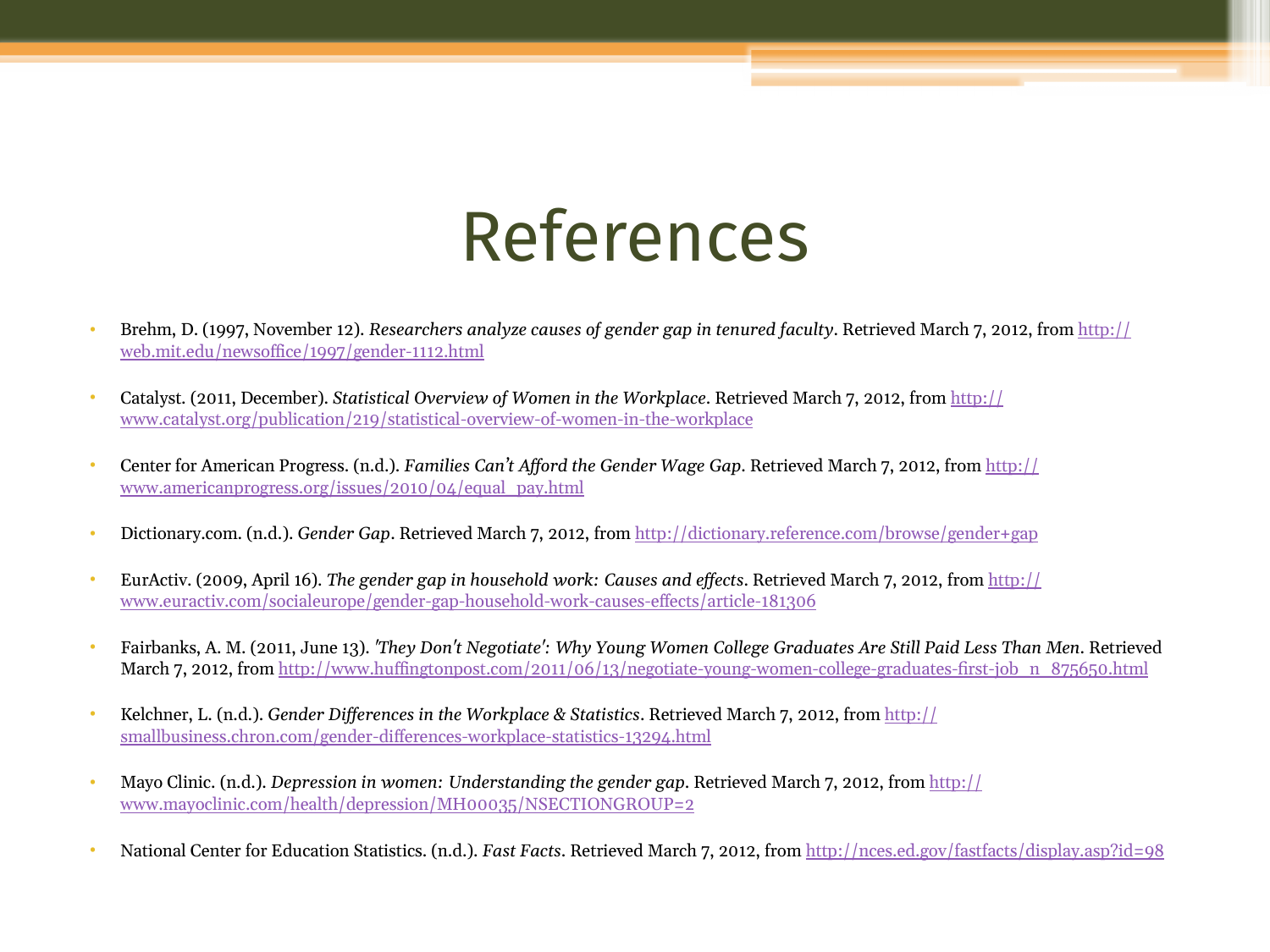

# References
Brehm, D. (1997, November 12). Researchers analyze causes of gender gap in tenured faculty. Retrieved March 7, 2012, from http://web.mit.edu/newsoffice/1997/gender-1112.html

Catalyst. (2011, December). Statistical Overview of Women in the Workplace. Retrieved March 7, 2012, from http://www.catalyst.org/publication/219/statistical-overview-of-women-in-the-workplace

Center for American Progress. (n.d.). Families Can’t Afford the Gender Wage Gap. Retrieved March 7, 2012, from http://www.americanprogress.org/issues/2010/04/equal_pay.html

Dictionary.com. (n.d.). Gender Gap. Retrieved March 7, 2012, from http://dictionary.reference.com/browse/gender+gap

EurActiv. (2009, April 16). The gender gap in household work: Causes and effects. Retrieved March 7, 2012, from http://www.euractiv.com/socialeurope/gender-gap-household-work-causes-effects/article-181306

Fairbanks, A. M. (2011, June 13). 'They Don't Negotiate': Why Young Women College Graduates Are Still Paid Less Than Men. Retrieved March 7, 2012, from http://www.huffingtonpost.com/2011/06/13/negotiate-young-women-college-graduates-first-job_n_875650.html

Kelchner, L. (n.d.). Gender Differences in the Workplace & Statistics. Retrieved March 7, 2012, from http://smallbusiness.chron.com/gender-differences-workplace-statistics-13294.html

Mayo Clinic. (n.d.). Depression in women: Understanding the gender gap. Retrieved March 7, 2012, from http://www.mayoclinic.com/health/depression/MH00035/NSECTIONGROUP=2

National Center for Education Statistics. (n.d.). Fast Facts. Retrieved March 7, 2012, from http://nces.ed.gov/fastfacts/display.asp?id=98